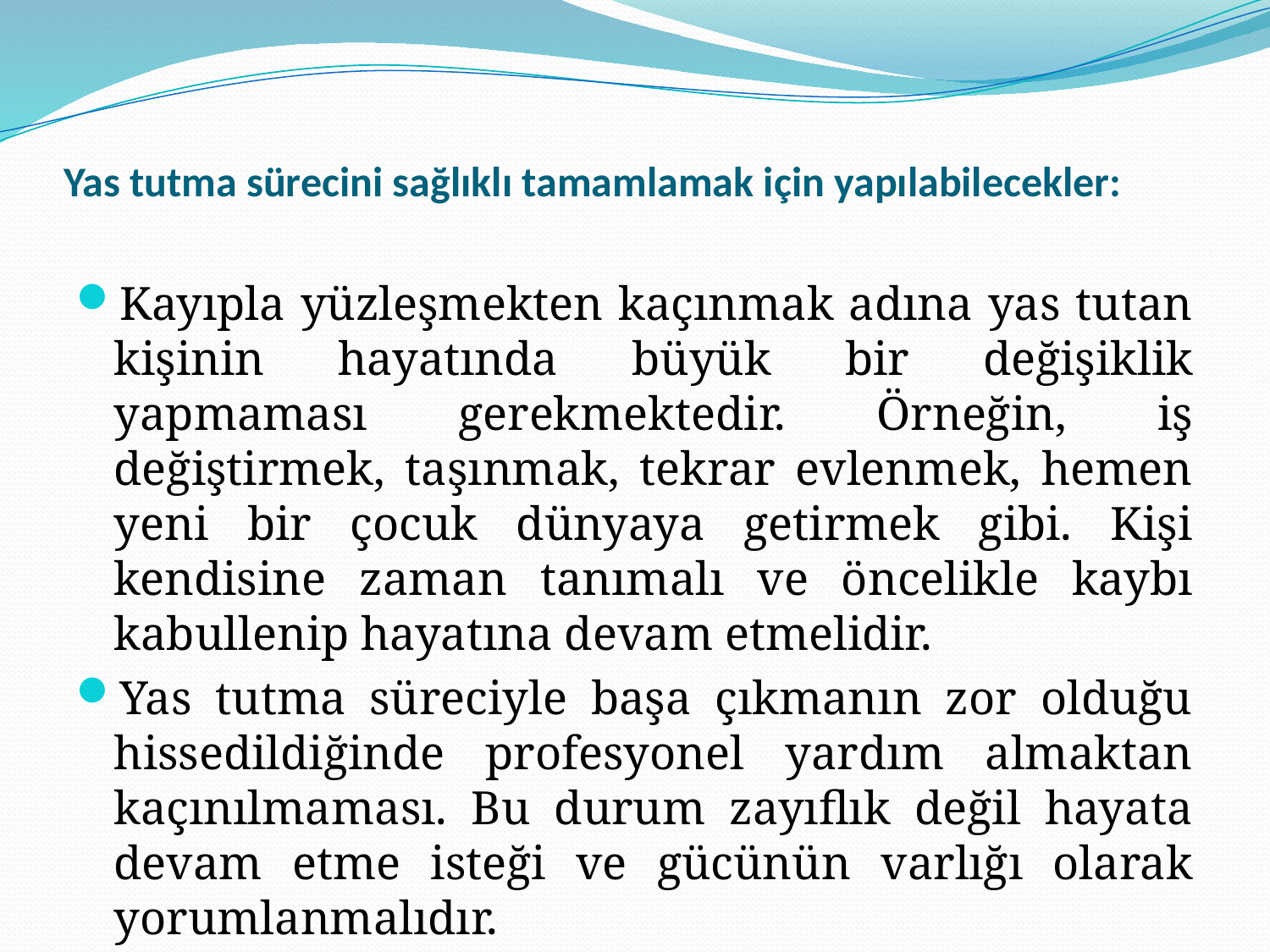

# Yas tutma sürecini sağlıklı tamamlamak için yapılabilecekler:
Kayıpla yüzleşmekten kaçınmak adına yas tutan kişinin hayatında büyük bir değişiklik yapmaması gerekmektedir. Örneğin, iş değiştirmek, taşınmak, tekrar evlenmek, hemen yeni bir çocuk dünyaya getirmek gibi. Kişi kendisine zaman tanımalı ve öncelikle kaybı kabullenip hayatına devam etmelidir.
Yas tutma süreciyle başa çıkmanın zor olduğu hissedildiğinde profesyonel yardım almaktan kaçınılmaması. Bu durum zayıflık değil hayata devam etme isteği ve gücünün varlığı olarak yorumlanmalıdır.